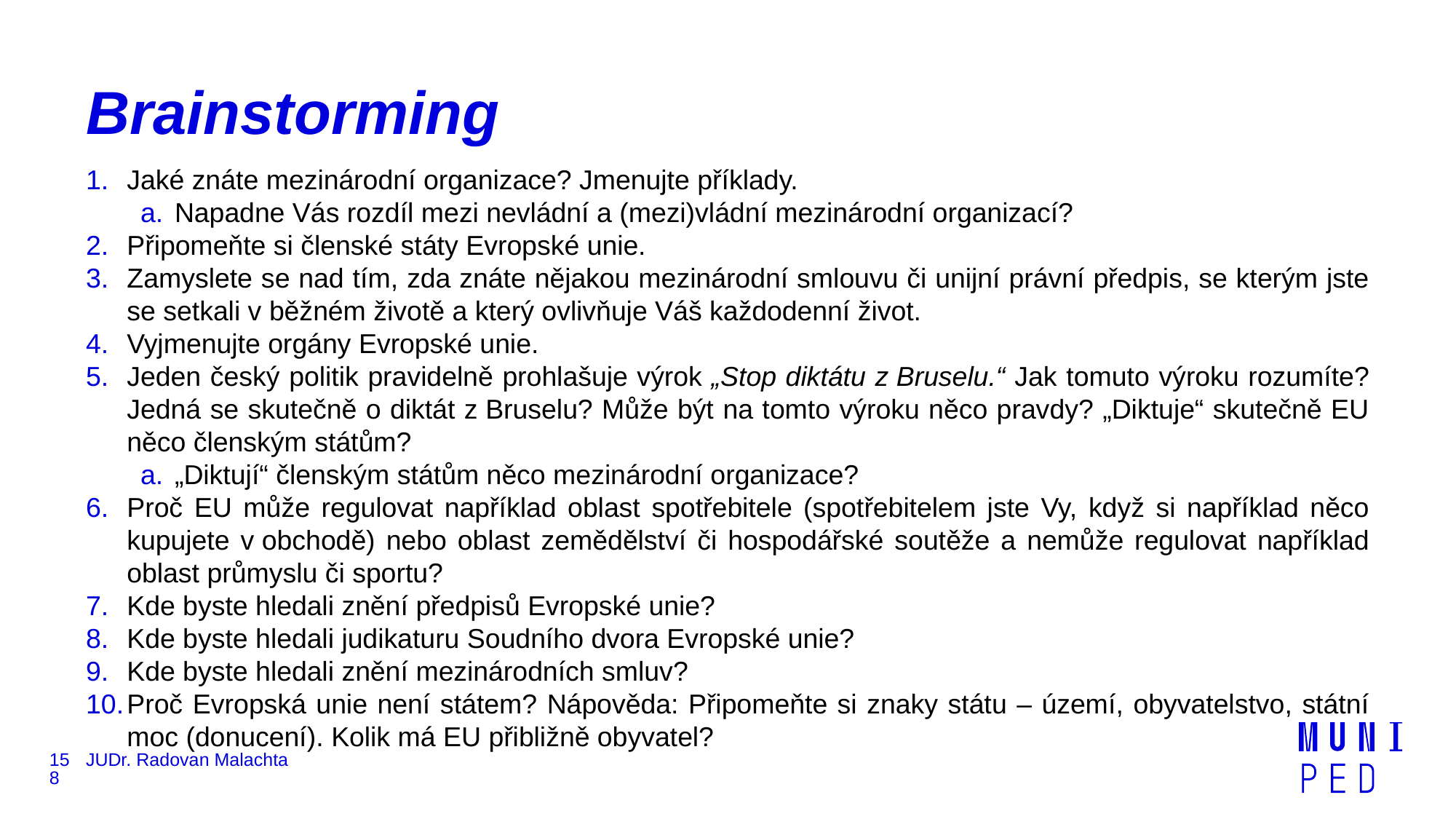

# Brainstorming
Jaké znáte mezinárodní organizace? Jmenujte příklady.
Napadne Vás rozdíl mezi nevládní a (mezi)vládní mezinárodní organizací?
Připomeňte si členské státy Evropské unie.
Zamyslete se nad tím, zda znáte nějakou mezinárodní smlouvu či unijní právní předpis, se kterým jste se setkali v běžném životě a který ovlivňuje Váš každodenní život.
Vyjmenujte orgány Evropské unie.
Jeden český politik pravidelně prohlašuje výrok „Stop diktátu z Bruselu.“ Jak tomuto výroku rozumíte? Jedná se skutečně o diktát z Bruselu? Může být na tomto výroku něco pravdy? „Diktuje“ skutečně EU něco členským státům?
„Diktují“ členským státům něco mezinárodní organizace?
Proč EU může regulovat například oblast spotřebitele (spotřebitelem jste Vy, když si například něco kupujete v obchodě) nebo oblast zemědělství či hospodářské soutěže a nemůže regulovat například oblast průmyslu či sportu?
Kde byste hledali znění předpisů Evropské unie?
Kde byste hledali judikaturu Soudního dvora Evropské unie?
Kde byste hledali znění mezinárodních smluv?
Proč Evropská unie není státem? Nápověda: Připomeňte si znaky státu – území, obyvatelstvo, státní moc (donucení). Kolik má EU přibližně obyvatel?

158
JUDr. Radovan Malachta